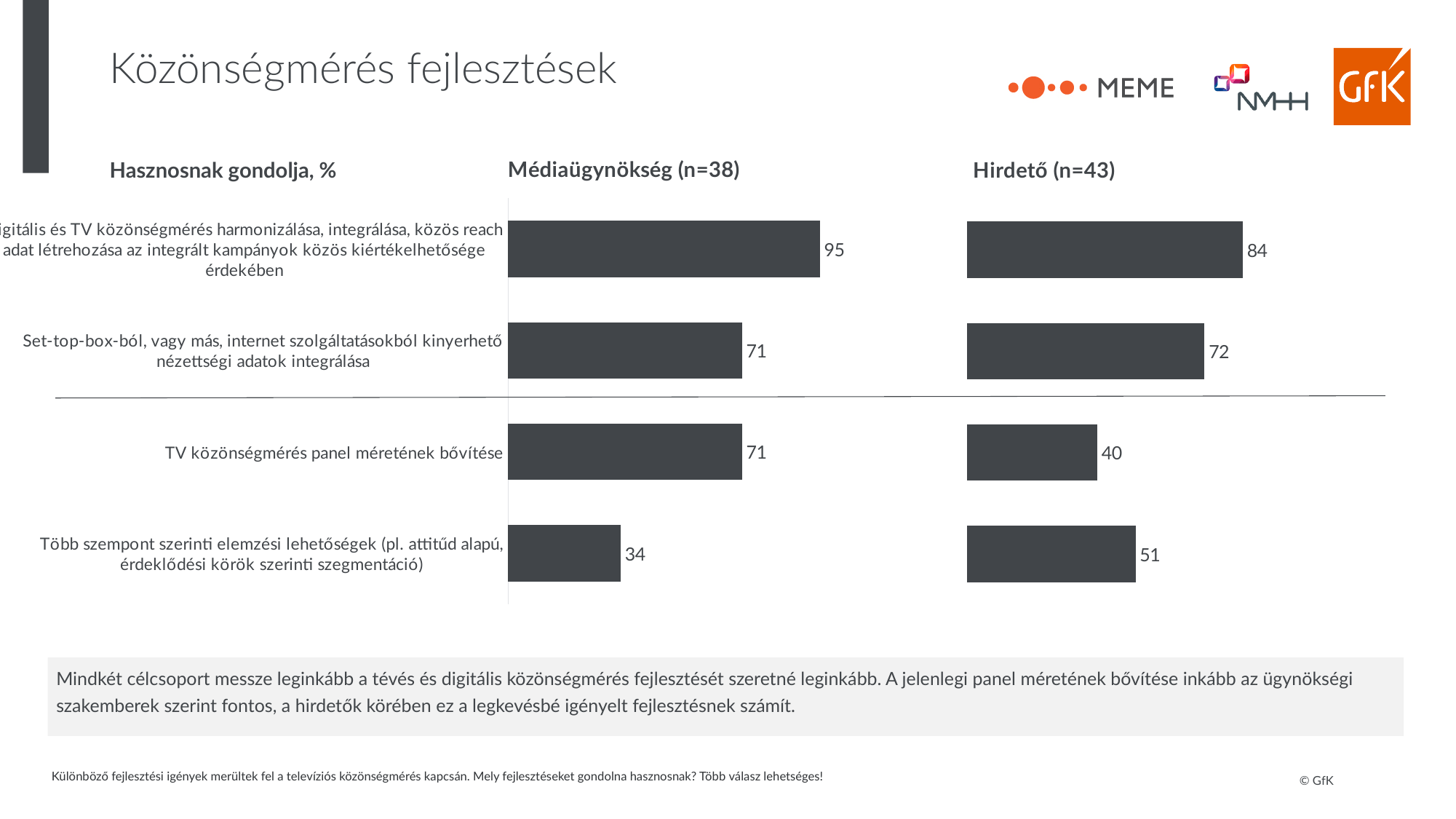

# Közönségmérés fejlesztések

### Chart: Médiaügynökség (n=38)

| Category | Oszlop1 |
|---|---|
| Digitális és TV közönségmérés harmonizálása, integrálása, közös reach adat létrehozása az integrált kampányok közös kiértékelhetősége érdekében | 94.73684210526315 |
| Set-top-box-ból, vagy más, internet szolgáltatásokból kinyerhető nézettségi adatok integrálása | 71.05263157894737 |
| TV közönségmérés panel méretének bővítése | 71.05263157894737 |
| Több szempont szerinti elemzési lehetőségek (pl. attitűd alapú, érdeklődési körök szerinti szegmentáció) | 34.21052631578947 |

### Chart: Hirdető (n=43)

| Category | Oszlop1 |
|---|---|
| Digitális és TV közönségmérés harmonizálása, integrálása, közös reach adat létrehozása az integrált kampányok közös kiértékelhetősége érdekében | 83.72093023255815 |
| Set-top-box-ból, vagy más, internet szolgáltatásokból kinyerhető nézettségi adatok integrálása | 72.09302325581395 |
| TV közönségmérés panel méretének bővítése | 39.53488372093023 |
| Több szempont szerinti elemzési lehetőségek (pl. attitűd alapú, érdeklődési körök szerinti szegmentáció) | 51.162790697674424 |
Hasznosnak gondolja, %
Mindkét célcsoport messze leginkább a tévés és digitális közönségmérés fejlesztését szeretné leginkább. A jelenlegi panel méretének bővítése inkább az ügynökségi szakemberek szerint fontos, a hirdetők körében ez a legkevésbé igényelt fejlesztésnek számít.
Különböző fejlesztési igények merültek fel a televíziós közönségmérés kapcsán. Mely fejlesztéseket gondolna hasznosnak? Több válasz lehetséges!